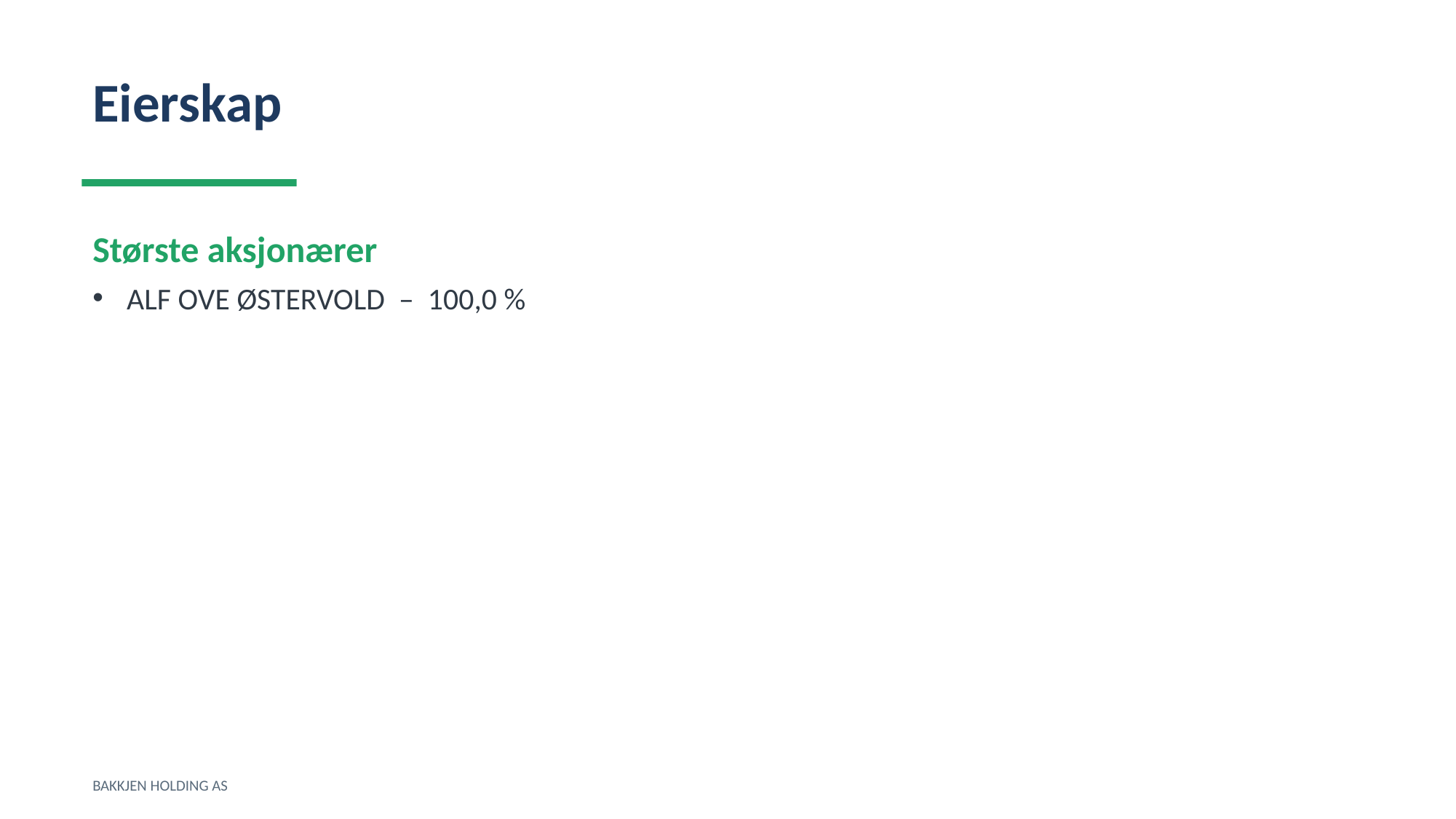

Eierskap

Største aksjonærer
ALF OVE ØSTERVOLD  –  100,0 %
BAKKJEN HOLDING AS